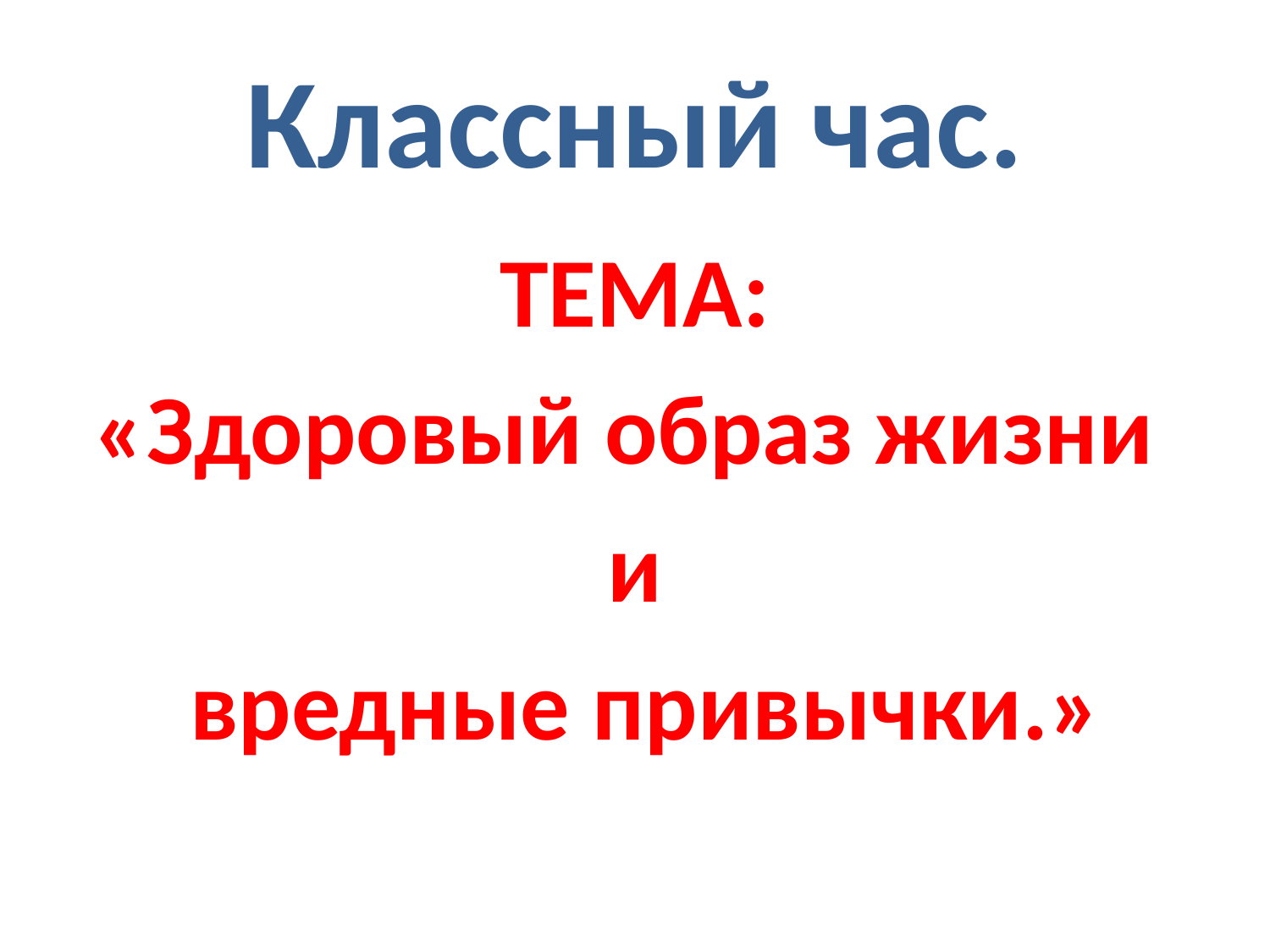

# Классный час.
ТЕМА:
«Здоровый образ жизни
и
 вредные привычки.»